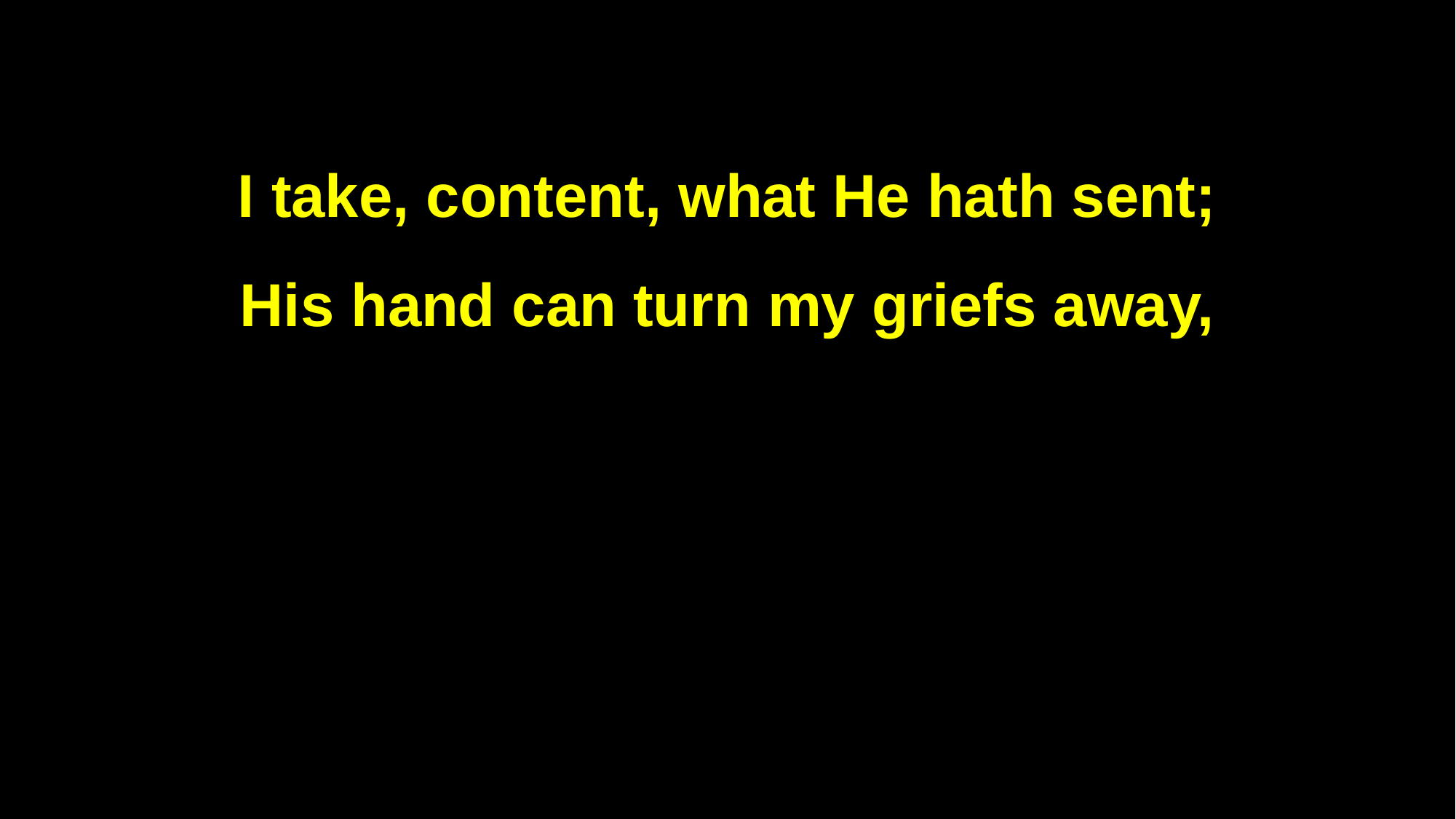

I take, content, what He hath sent;
His hand can turn my griefs away,